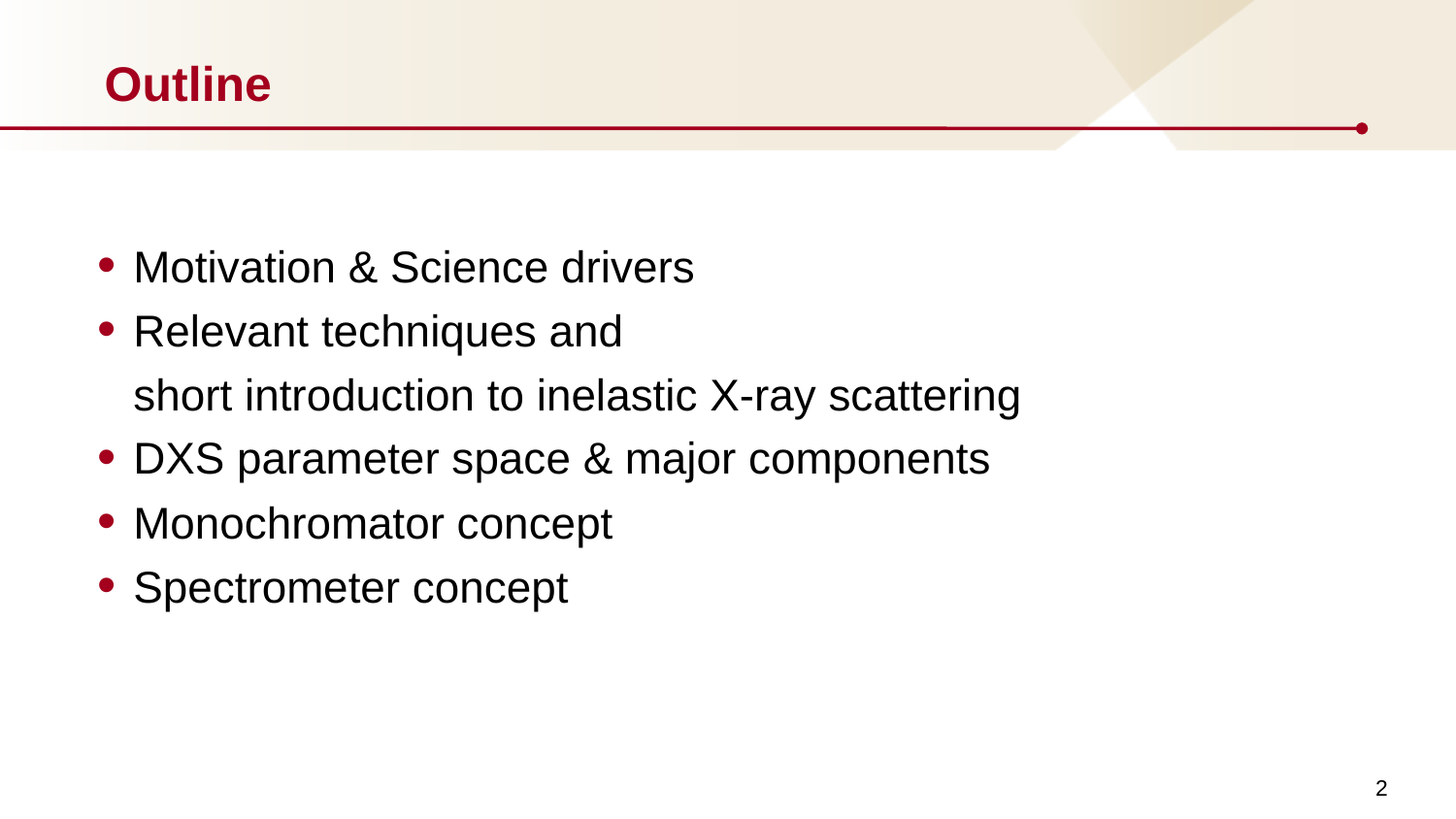

# Outline
Motivation & Science drivers
Relevant techniques and
short introduction to inelastic X-ray scattering
DXS parameter space & major components
Monochromator concept
Spectrometer concept
2